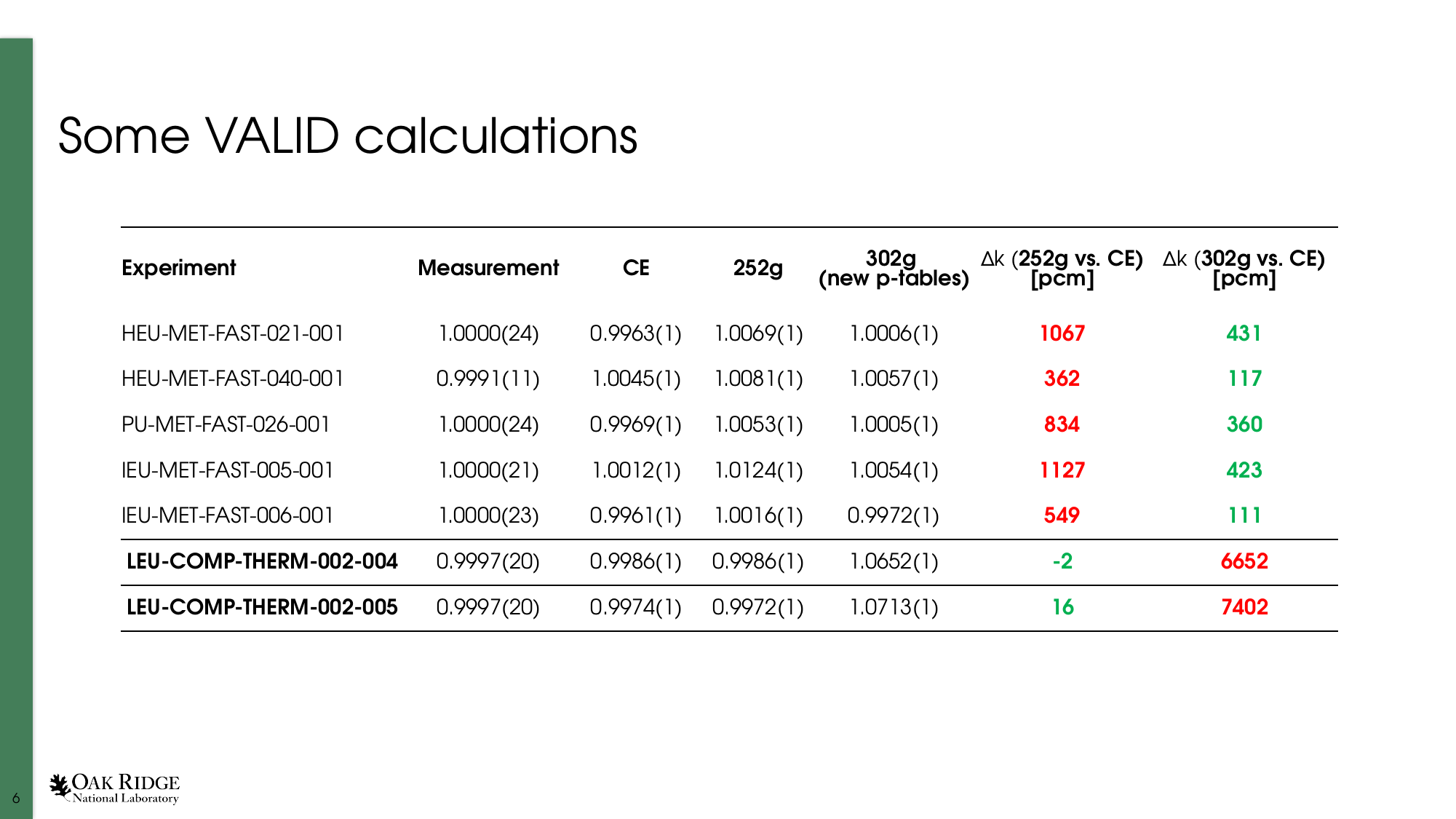

# Some VALID calculations
| Experiment | Measurement | CE | 252g | 302g (new p-tables) | Δk (252g vs. CE) [pcm] | Δk (302g vs. CE) [pcm] |
| --- | --- | --- | --- | --- | --- | --- |
| HEU-MET-FAST-021-001 | 1.0000(24) | 0.9963(1) | 1.0069(1) | 1.0006(1) | 1067 | 431 |
| HEU-MET-FAST-040-001 | 0.9991(11) | 1.0045(1) | 1.0081(1) | 1.0057(1) | 362 | 117 |
| PU-MET-FAST-026-001 | 1.0000(24) | 0.9969(1) | 1.0053(1) | 1.0005(1) | 834 | 360 |
| IEU-MET-FAST-005-001 | 1.0000(21) | 1.0012(1) | 1.0124(1) | 1.0054(1) | 1127 | 423 |
| IEU-MET-FAST-006-001 | 1.0000(23) | 0.9961(1) | 1.0016(1) | 0.9972(1) | 549 | 111 |
| LEU-COMP-THERM-002-004 | 0.9997(20) | 0.9986(1) | 0.9986(1) | 1.0652(1) | -2 | 6652 |
| LEU-COMP-THERM-002-005 | 0.9997(20) | 0.9974(1) | 0.9972(1) | 1.0713(1) | 16 | 7402 |